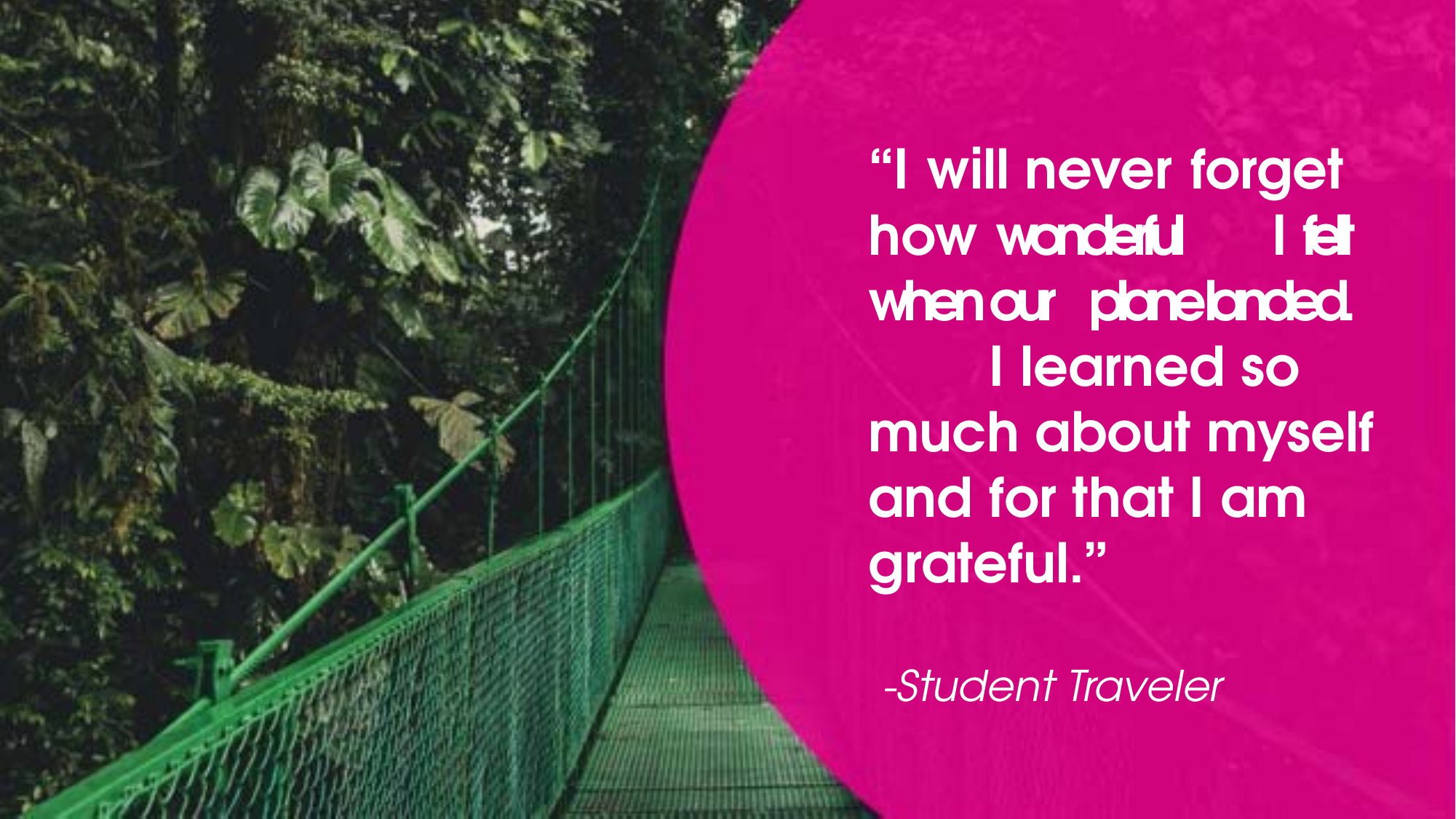

“I	will	never	forget
how	 wonderful	I	felt when	our	plane landed.	I learned so much about myself and	for that I am grateful.”

-Student Traveler